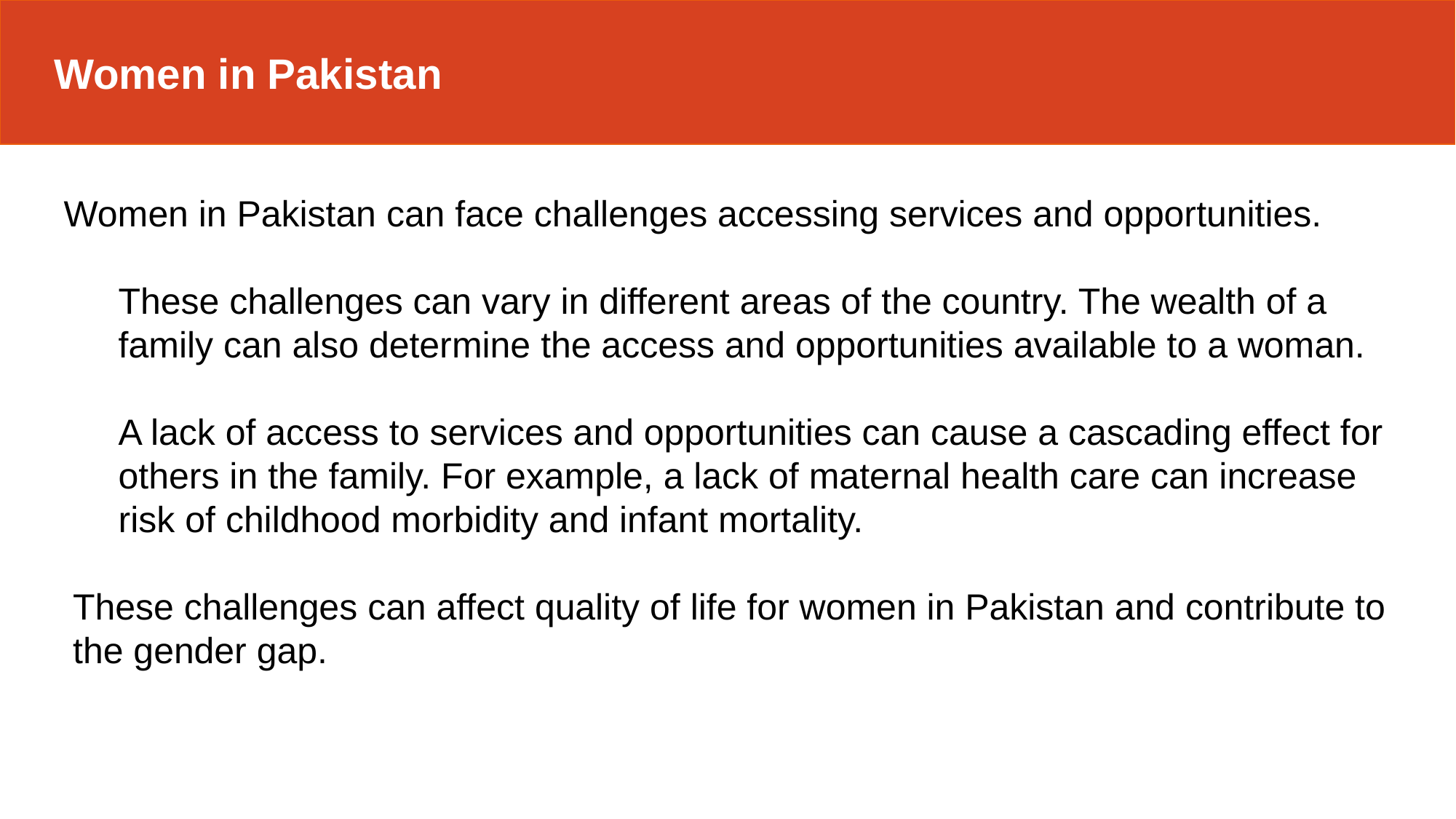

Women in Pakistan
Women in Pakistan can face challenges accessing services and opportunities.

These challenges can vary in different areas of the country. The wealth of a family can also determine the access and opportunities available to a woman.

A lack of access to services and opportunities can cause a cascading effect for others in the family. For example, a lack of maternal health care can increase risk of childhood morbidity and infant mortality.

These challenges can affect quality of life for women in Pakistan and contribute to the gender gap.